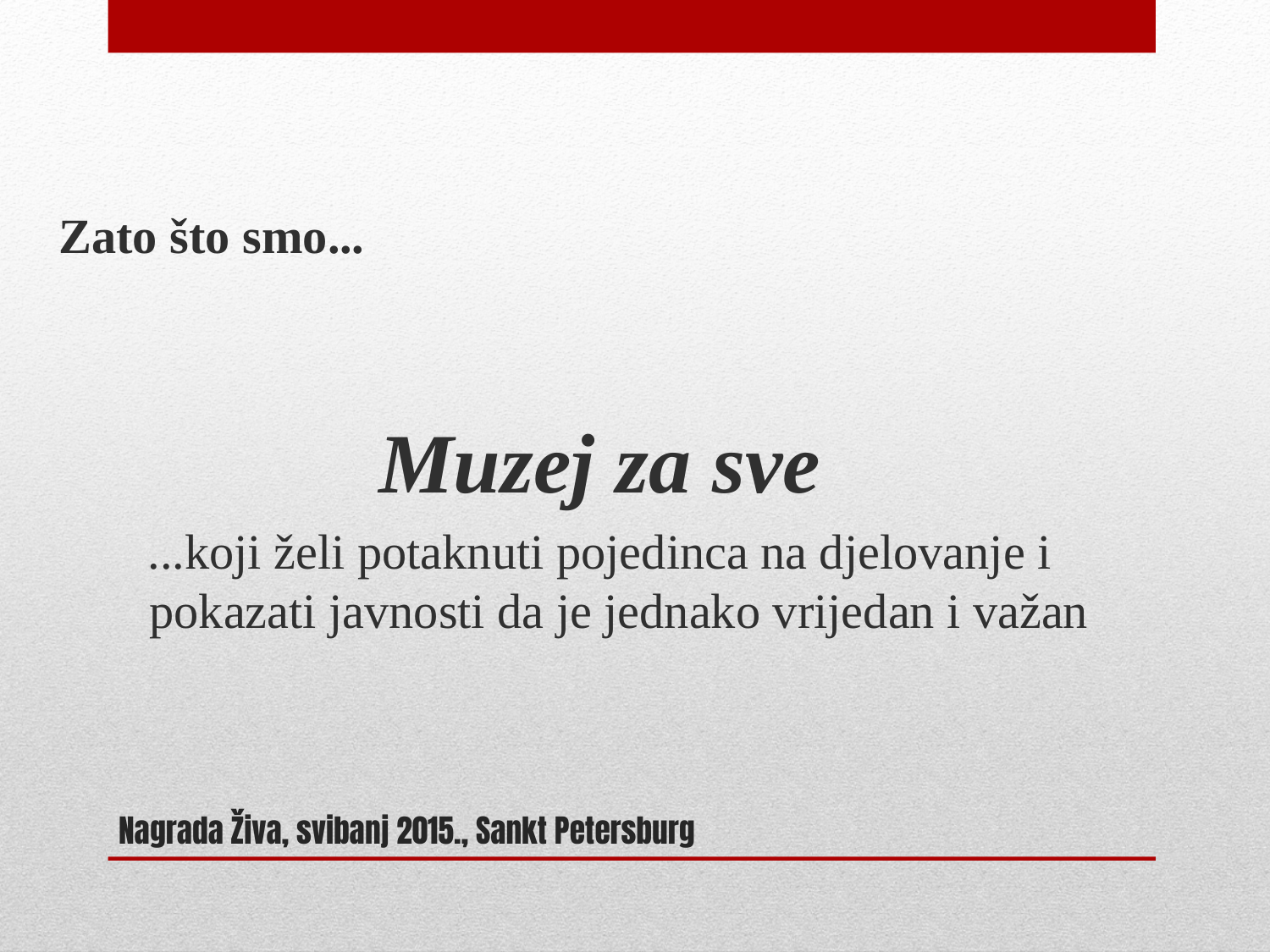

Zato što smo...

Muzej za sve
...koji želi potaknuti pojedinca na djelovanje i pokazati javnosti da je jednako vrijedan i važan

# Nagrada Živa, svibanj 2015., Sankt Petersburg